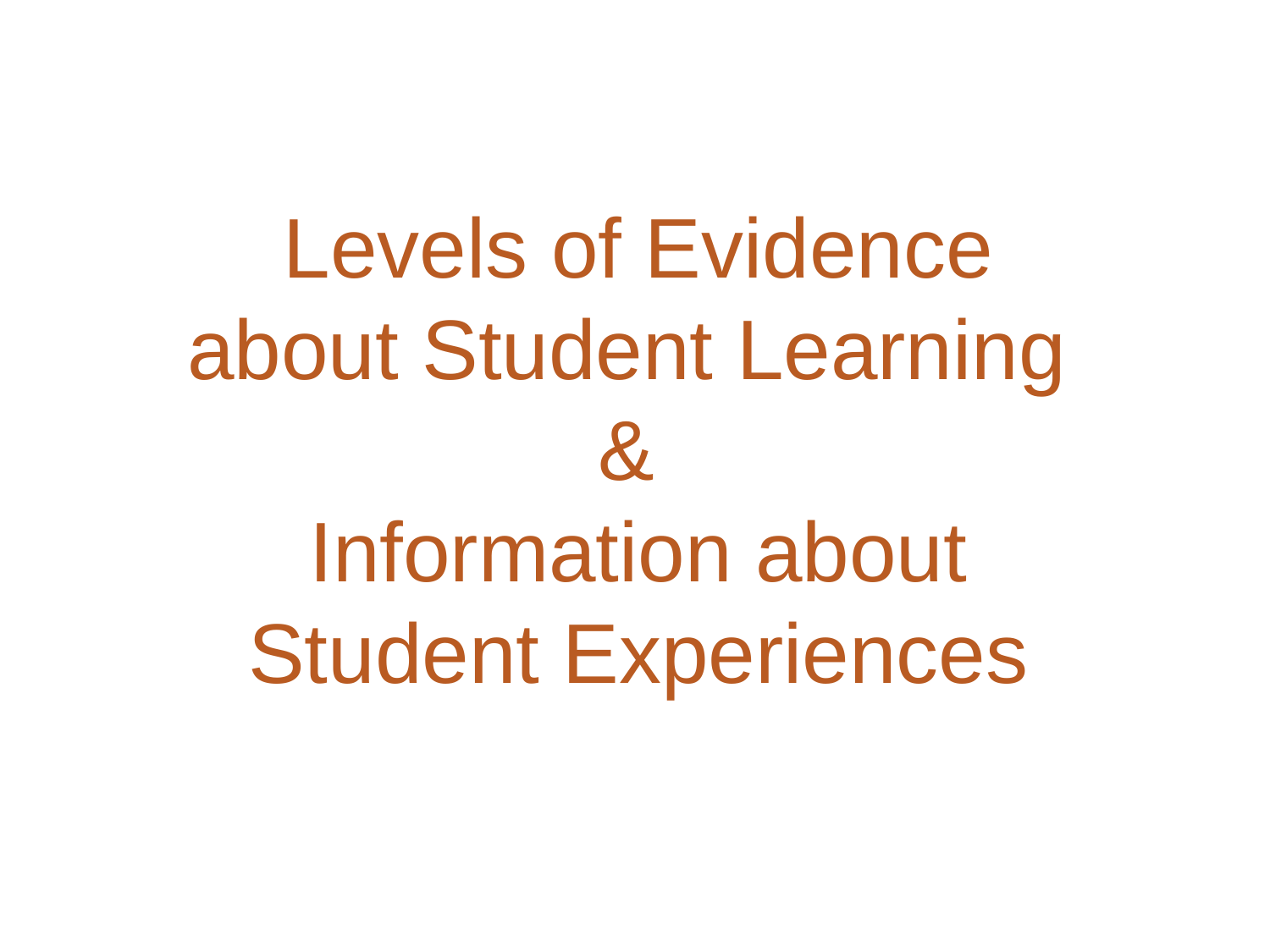

# Levels of Evidence about Student Learning & Information about Student Experiences